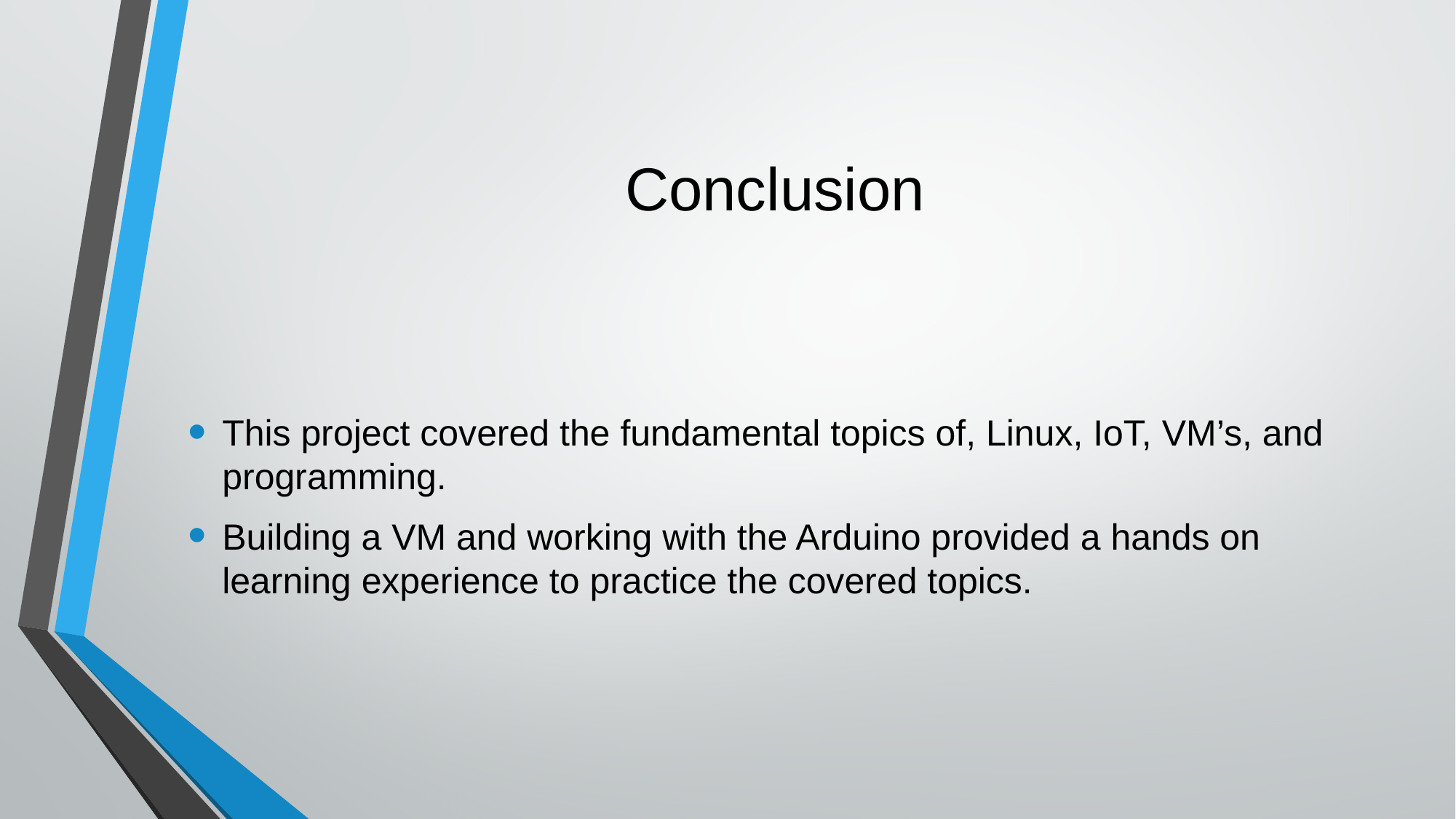

# Conclusion
This project covered the fundamental topics of, Linux, IoT, VM’s, and programming.
Building a VM and working with the Arduino provided a hands on learning experience to practice the covered topics.